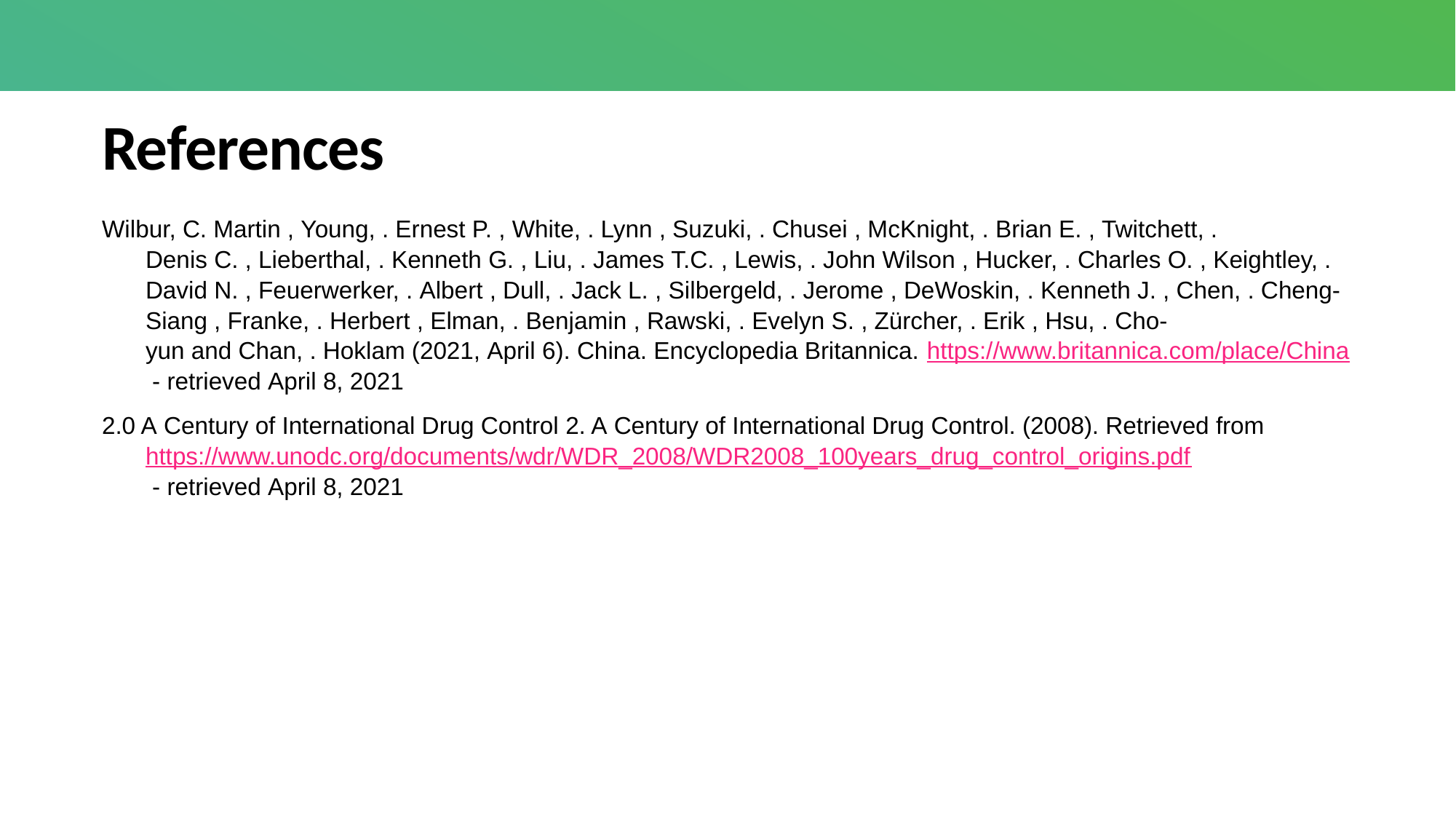

# References
Wilbur, C. Martin , Young, . Ernest P. , White, . Lynn , Suzuki, . Chusei , McKnight, . Brian E. , Twitchett, . Denis C. , Lieberthal, . Kenneth G. , Liu, . James T.C. , Lewis, . John Wilson , Hucker, . Charles O. , Keightley, . David N. , Feuerwerker, . Albert , Dull, . Jack L. , Silbergeld, . Jerome , DeWoskin, . Kenneth J. , Chen, . Cheng-Siang , Franke, . Herbert , Elman, . Benjamin , Rawski, . Evelyn S. , Zürcher, . Erik , Hsu, . Cho-yun and Chan, . Hoklam (2021, April 6). China. Encyclopedia Britannica. https://www.britannica.com/place/China - retrieved April 8, 2021
2.0 A Century of International Drug Control 2. A Century of International Drug Control. (2008). Retrieved from https://www.unodc.org/documents/wdr/WDR_2008/WDR2008_100years_drug_control_origins.pdf - retrieved April 8, 2021